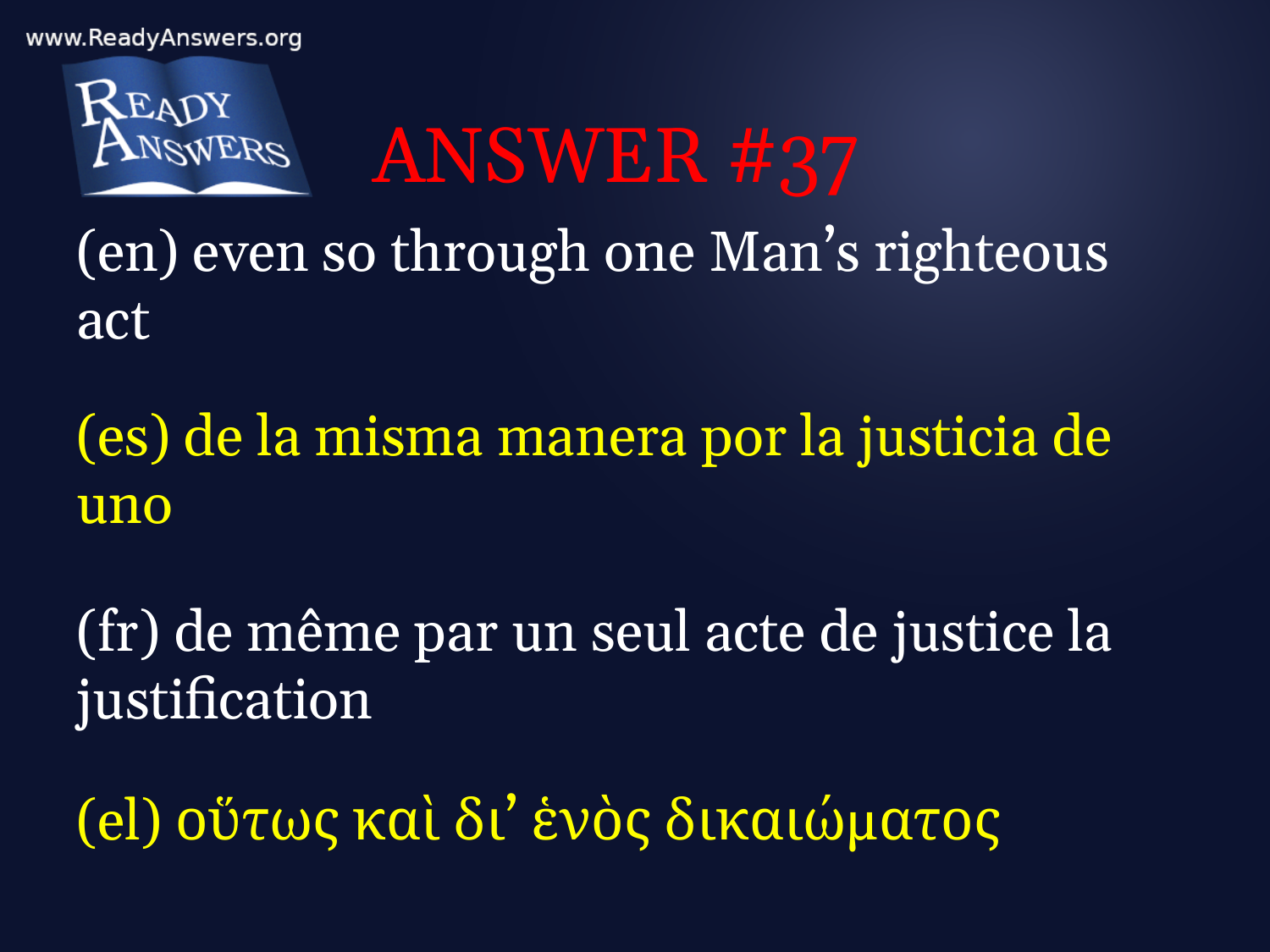

# ANSWER #37
(en) even so through one Man’s righteous act
(es) de la misma manera por la justicia de uno
(fr) de même par un seul acte de justice la justification
(el) οὕτως καὶ δι’ ἑνὸς δικαιώματος